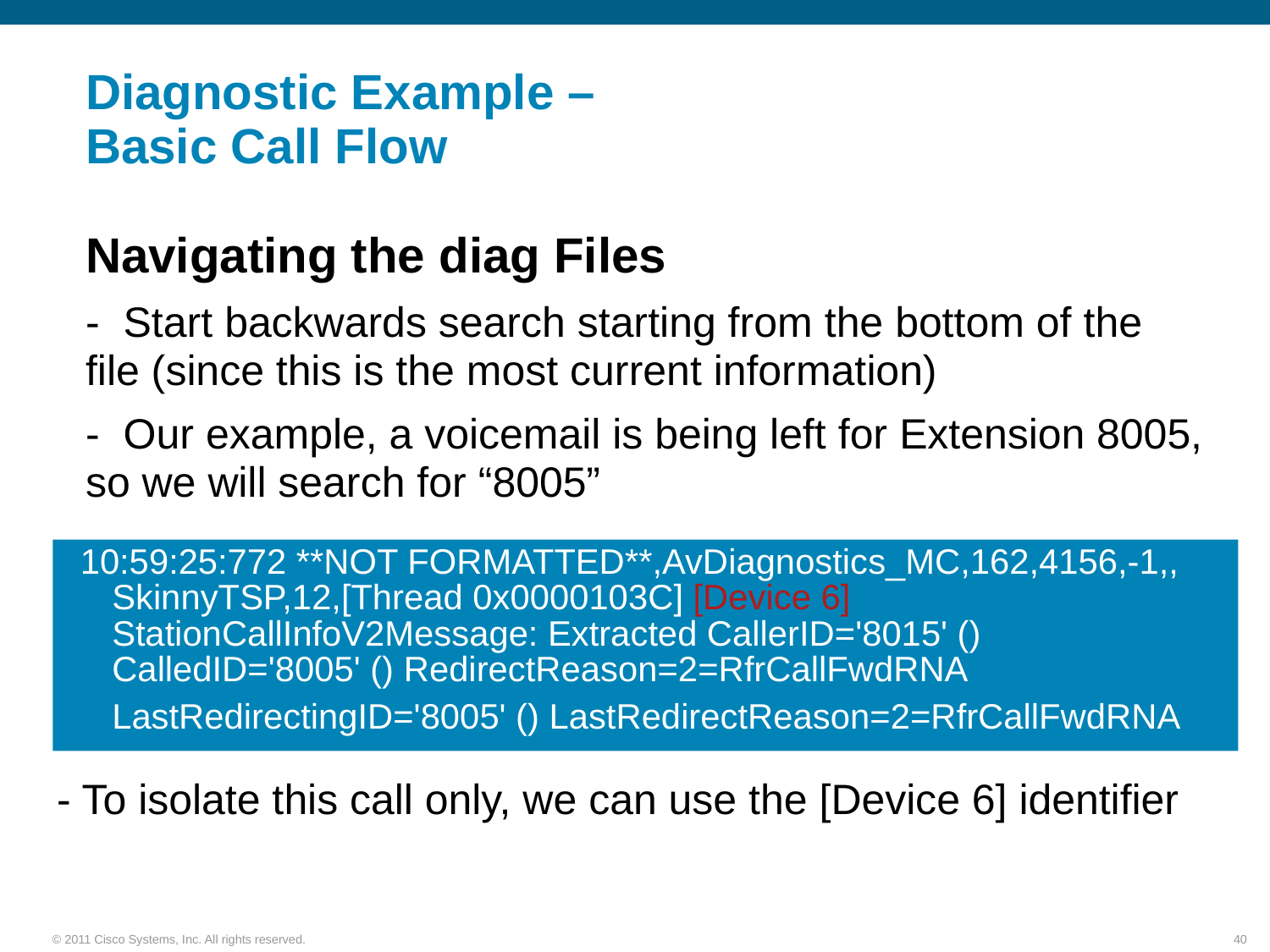

# Diagnostic Example – Basic Call Flow
Navigating the diag Files
-  Start backwards search starting from the bottom of the file (since this is the most current information)
-  Our example, a voicemail is being left for Extension 8005, so we will search for “8005”
10:59:25:772 **NOT FORMATTED**,AvDiagnostics_MC,162,4156,-1,,
SkinnyTSP,12,[Thread 0x0000103C] [Device 6]
StationCallInfoV2Message: Extracted CallerID='8015' ()
CalledID='8005' () RedirectReason=2=RfrCallFwdRNA
LastRedirectingID='8005' () LastRedirectReason=2=RfrCallFwdRNA
- To isolate this call only, we can use the [Device 6] identifier